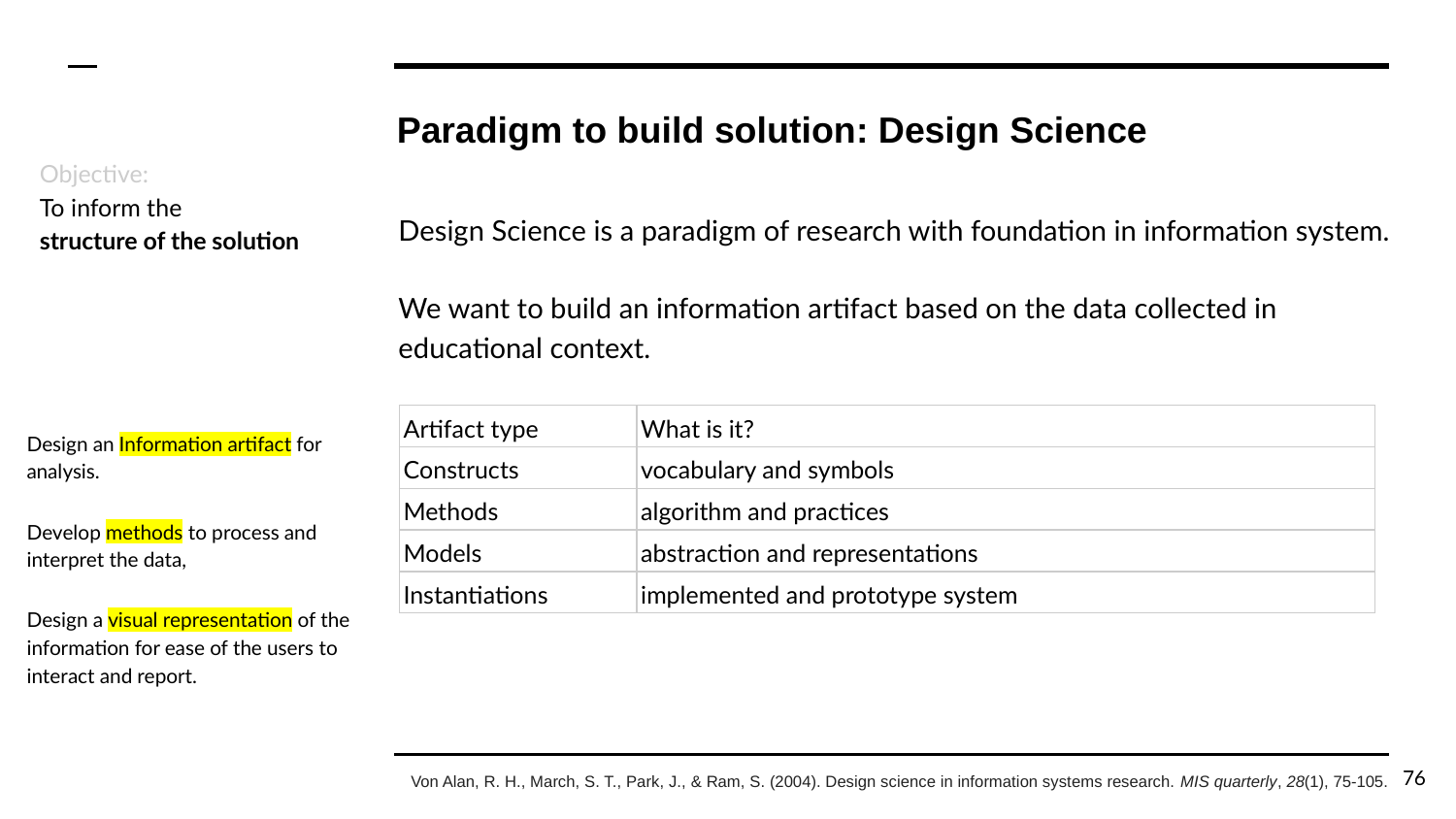

# Paradigm to build solution: Design Science
Objective:
To inform the
structure of the solution
Design Science is a paradigm of research with foundation in information system.
We want to build an information artifact based on the data collected in educational context.
Design an Information artifact for analysis.
Develop methods to process and interpret the data,
Design a visual representation of the information for ease of the users to interact and report.
| Artifact type | What is it? |
| --- | --- |
| Constructs | vocabulary and symbols |
| Methods | algorithm and practices |
| Models | abstraction and representations |
| Instantiations | implemented and prototype system |
76
Von Alan, R. H., March, S. T., Park, J., & Ram, S. (2004). Design science in information systems research. MIS quarterly, 28(1), 75-105.